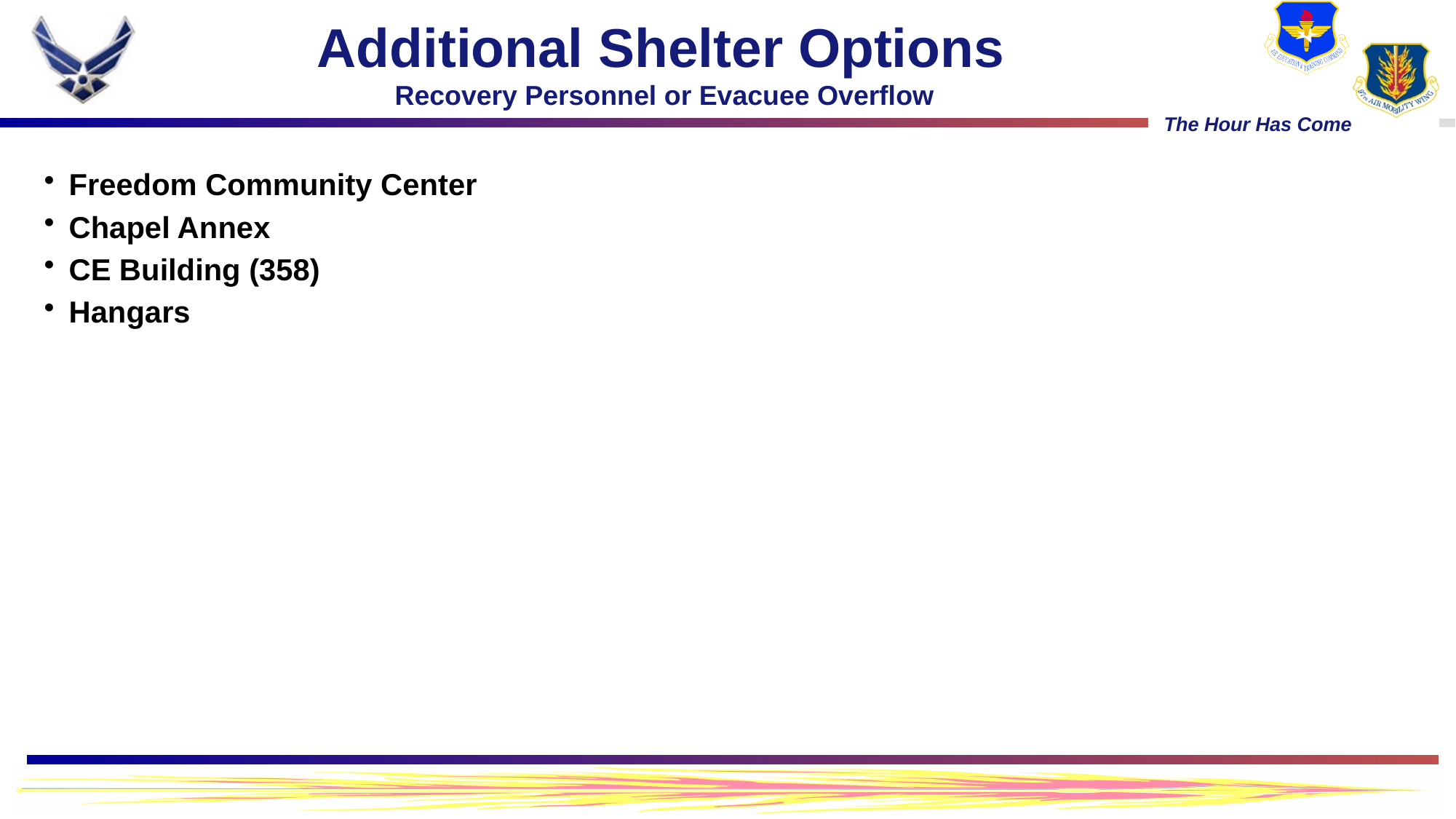

# Additional Shelter Options Recovery Personnel or Evacuee Overflow
Freedom Community Center
Chapel Annex
CE Building (358)
Hangars